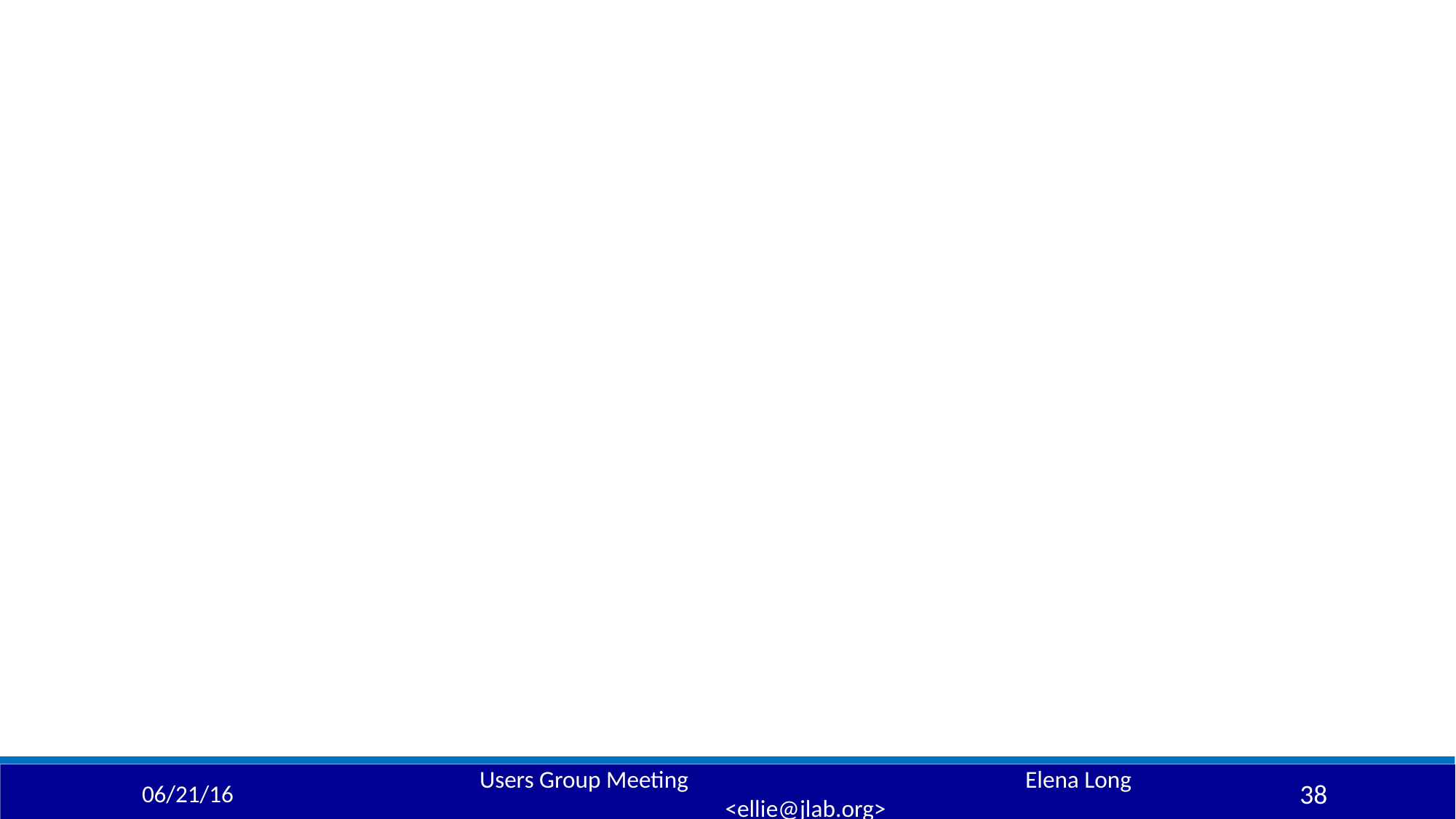

06/21/16
Users Group Meeting			  	Elena Long <ellie@jlab.org>
38